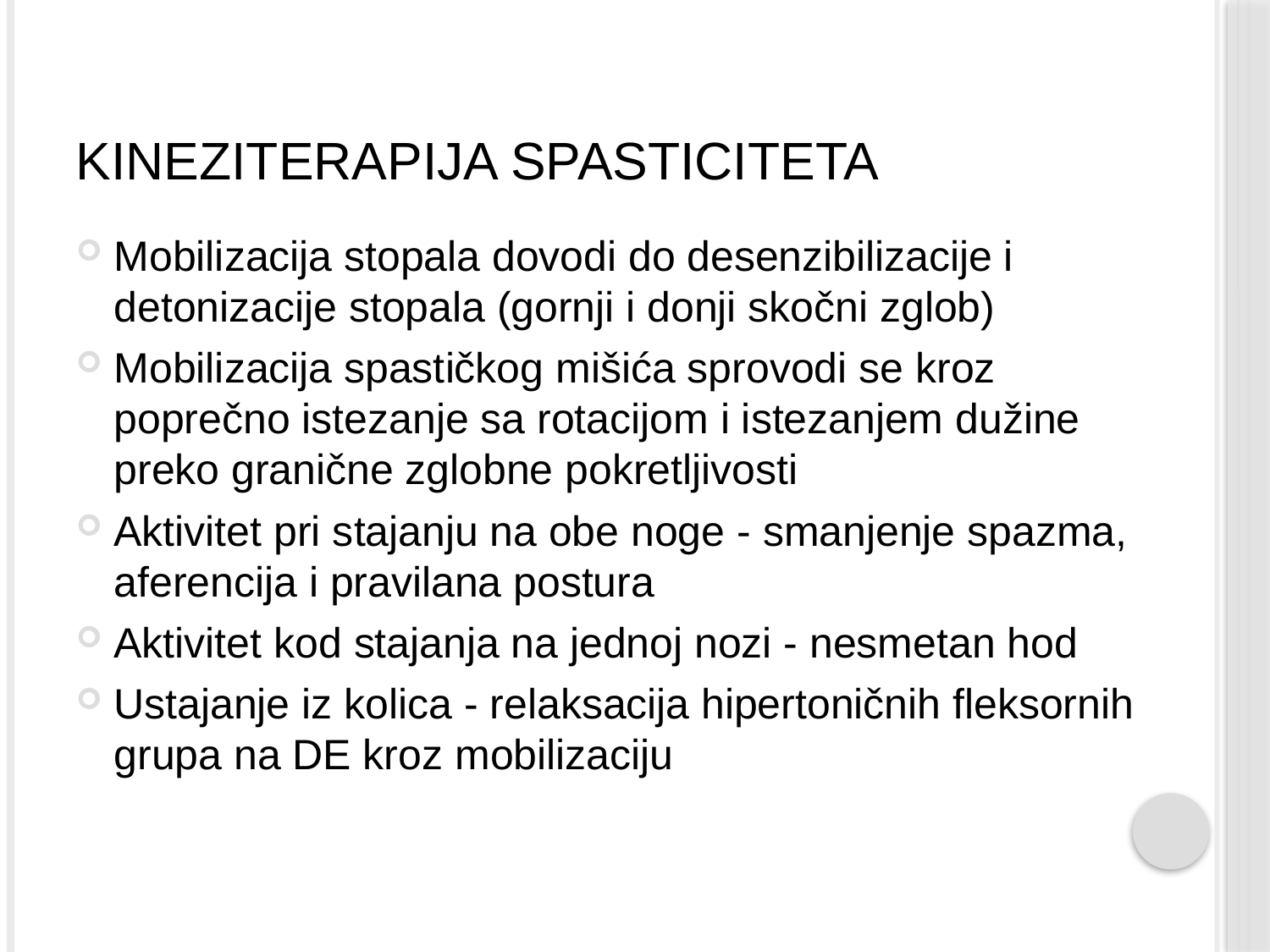

# Kineziterapija spasticiteta
Mobilizacija stopala dovodi do desenzibilizacije i detonizacije stopala (gornji i donji skočni zglob)
Mobilizacija spastičkog mišića sprovodi se kroz poprečno istezanje sa rotacijom i istezanjem dužine preko granične zglobne pokretljivosti
Aktivitet pri stajanju na obe noge - smanjenje spazma, aferencija i pravilana postura
Aktivitet kod stajanja na jednoj nozi - nesmetan hod
Ustajanje iz kolica - relaksacija hipertoničnih fleksornih grupa na DE kroz mobilizaciju